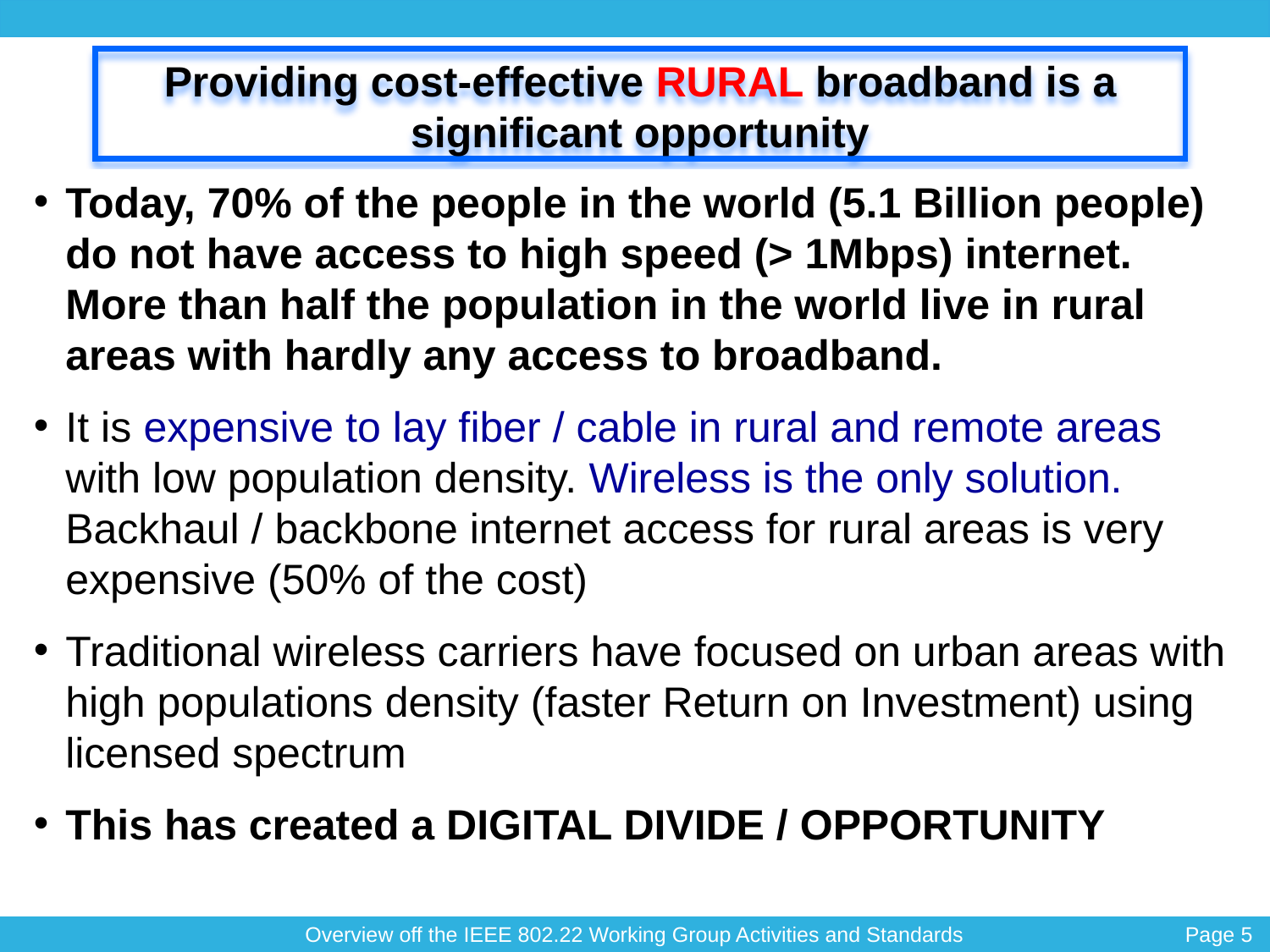

# Providing cost-effective RURAL broadband is a significant opportunity
Today, 70% of the people in the world (5.1 Billion people) do not have access to high speed (> 1Mbps) internet. More than half the population in the world live in rural areas with hardly any access to broadband.
It is expensive to lay fiber / cable in rural and remote areas with low population density. Wireless is the only solution. Backhaul / backbone internet access for rural areas is very expensive (50% of the cost)
Traditional wireless carriers have focused on urban areas with high populations density (faster Return on Investment) using licensed spectrum
This has created a DIGITAL DIVIDE / OPPORTUNITY